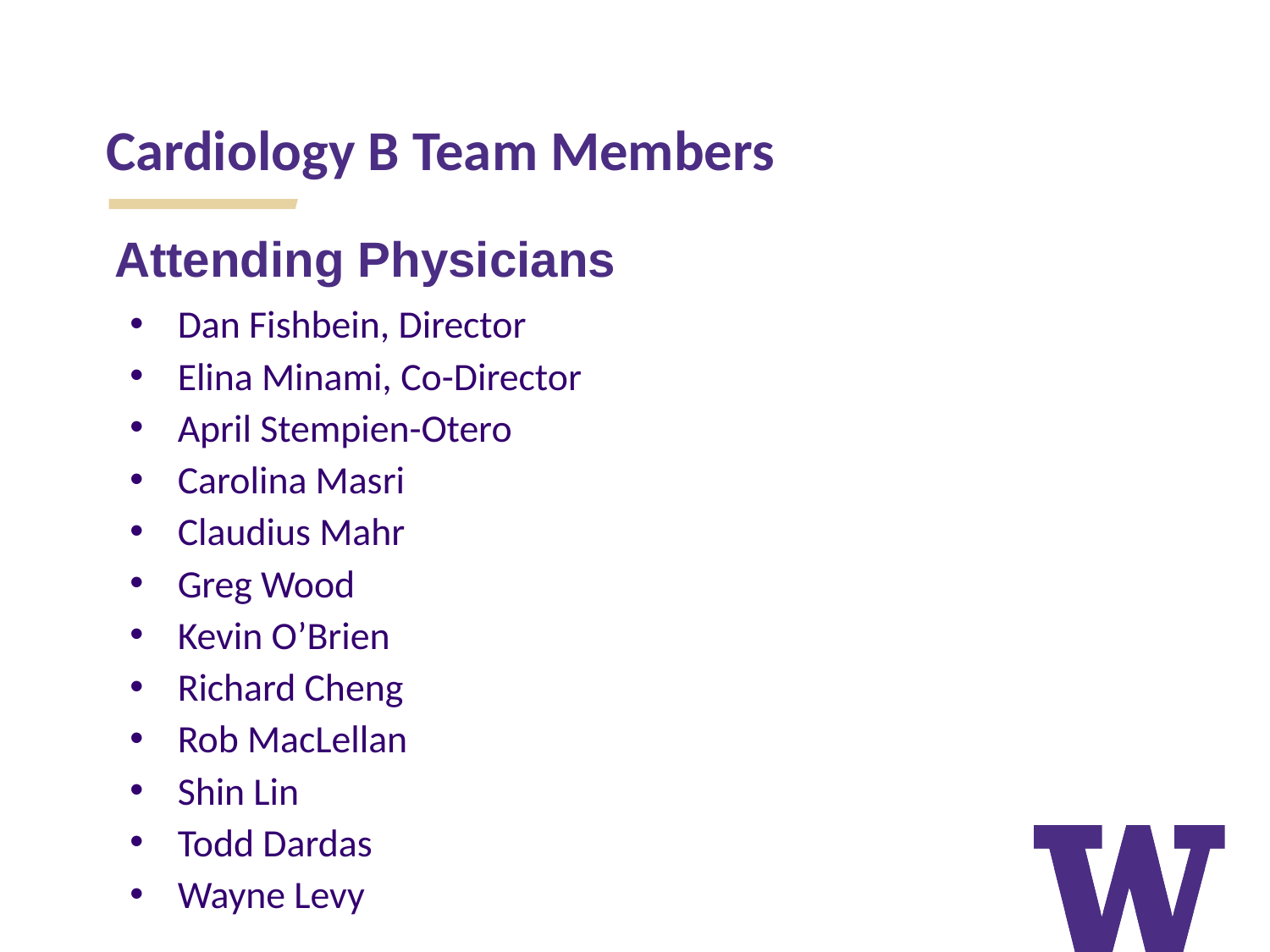

Cardiology B Team Members
Attending Physicians
Dan Fishbein, Director
Elina Minami, Co-Director
April Stempien-Otero
Carolina Masri
Claudius Mahr
Greg Wood
Kevin O’Brien
Richard Cheng
Rob MacLellan
Shin Lin
Todd Dardas
Wayne Levy